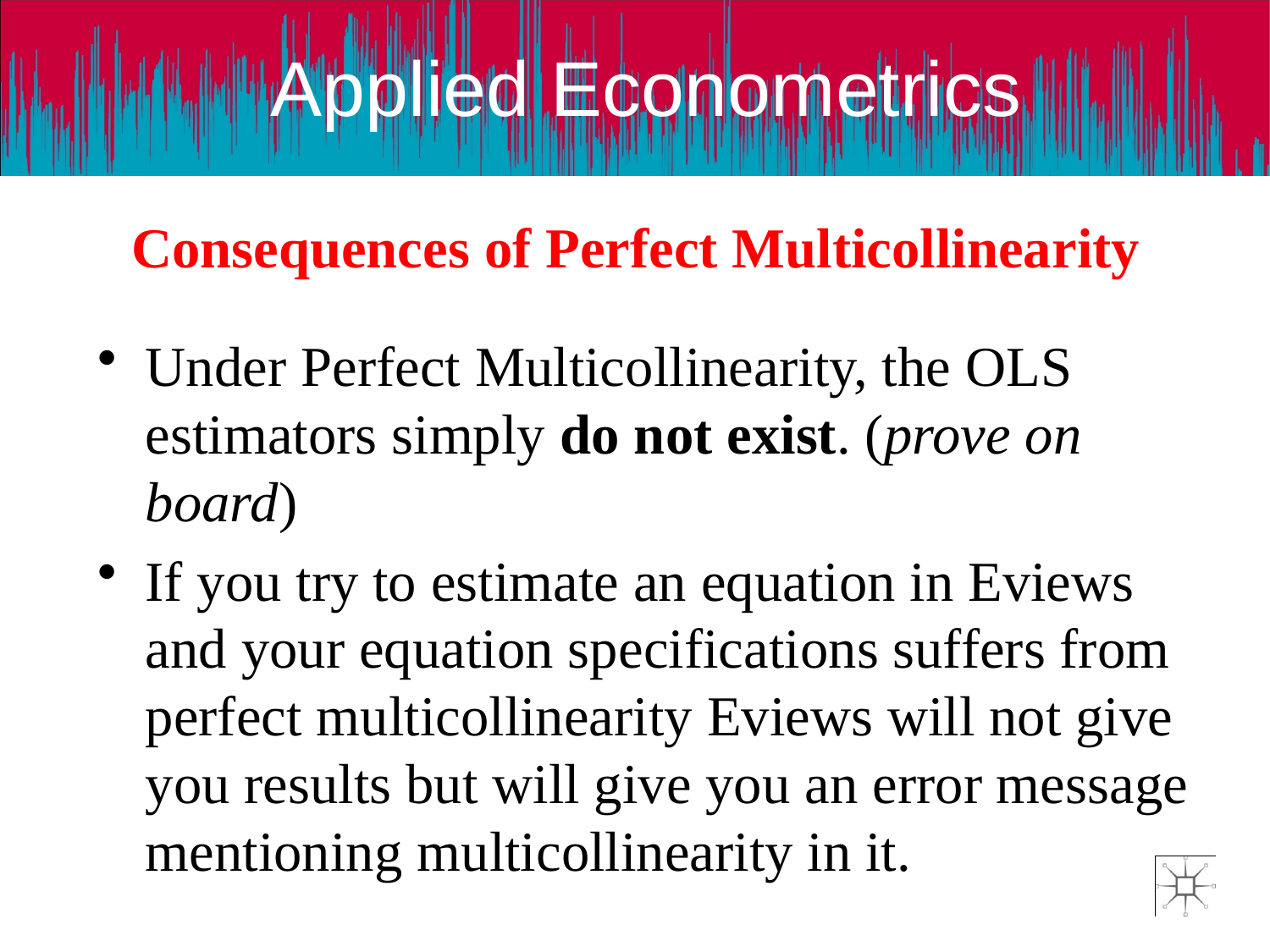

# Consequences of Perfect Multicollinearity
Under Perfect Multicollinearity, the OLS estimators simply do not exist. (prove on board)
If you try to estimate an equation in Eviews and your equation specifications suffers from perfect multicollinearity Eviews will not give you results but will give you an error message mentioning multicollinearity in it.